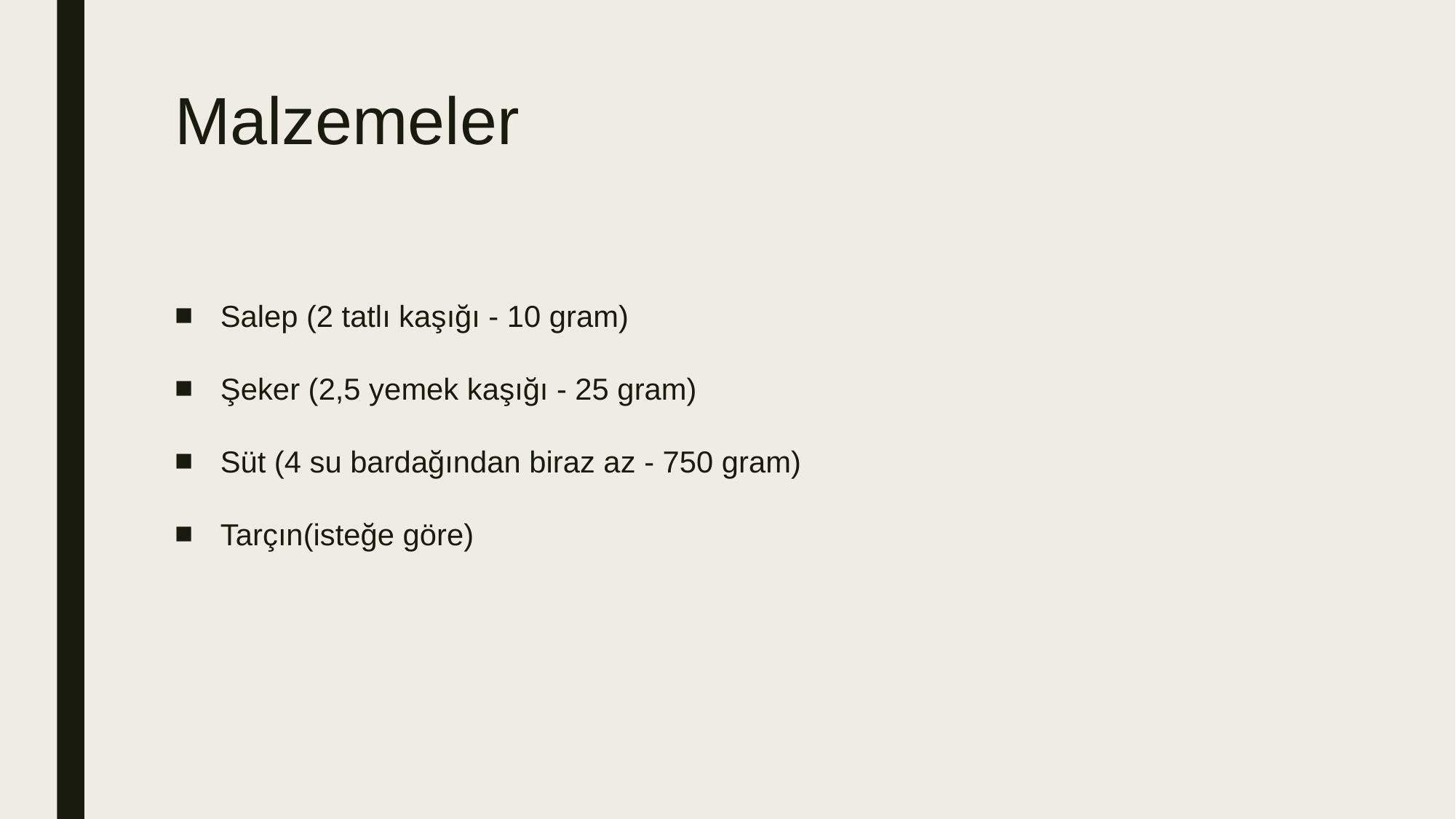

# Malzemeler
Salep (2 tatlı kaşığı - 10 gram)
Şeker (2,5 yemek kaşığı - 25 gram)
Süt (4 su bardağından biraz az - 750 gram)
Tarçın(isteğe göre)